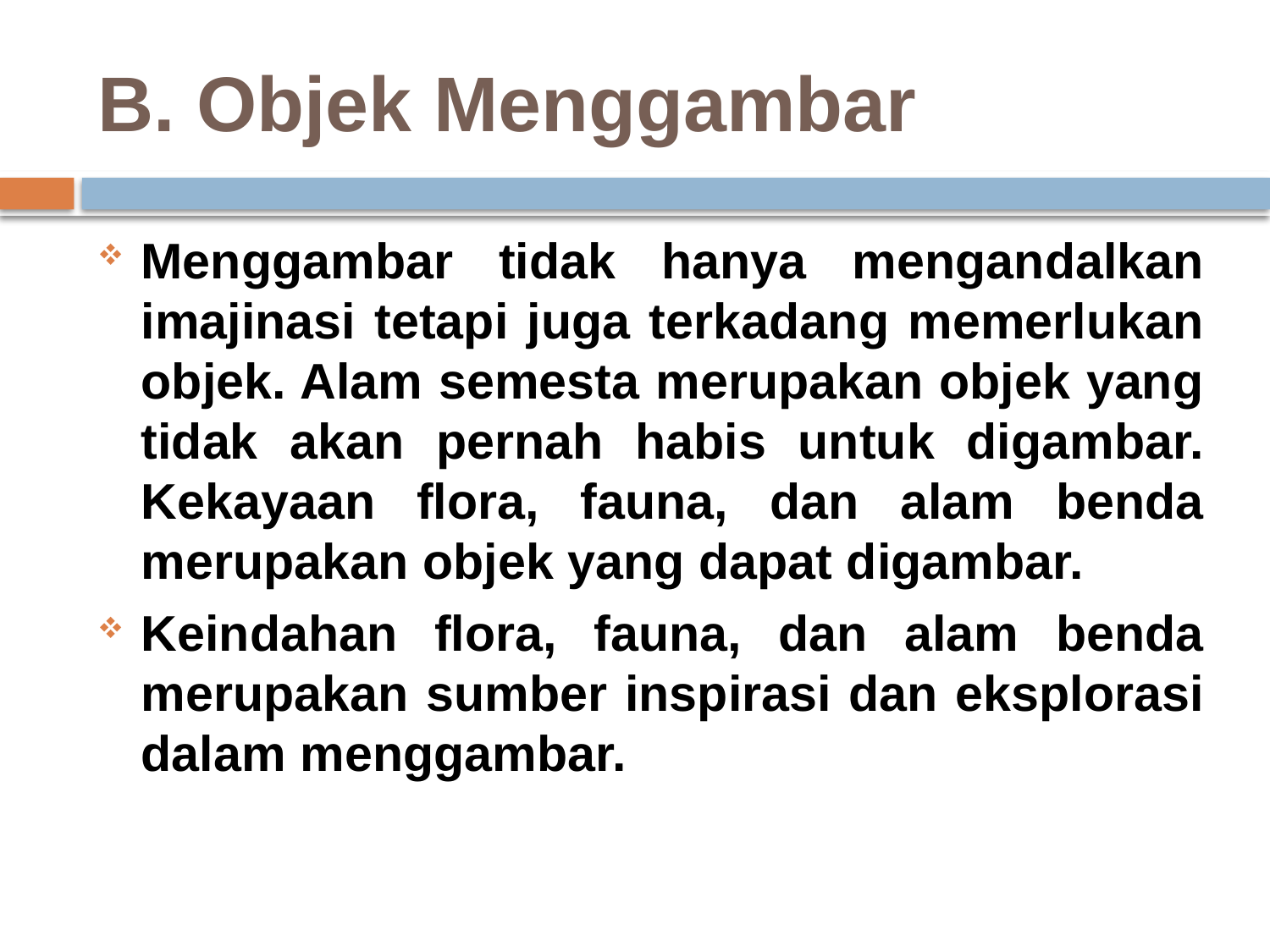

# B. Objek Menggambar
Menggambar tidak hanya mengandalkan imajinasi tetapi juga terkadang memerlukan objek. Alam semesta merupakan objek yang tidak akan pernah habis untuk digambar. Kekayaan flora, fauna, dan alam benda merupakan objek yang dapat digambar.
Keindahan flora, fauna, dan alam benda merupakan sumber inspirasi dan eksplorasi dalam menggambar.